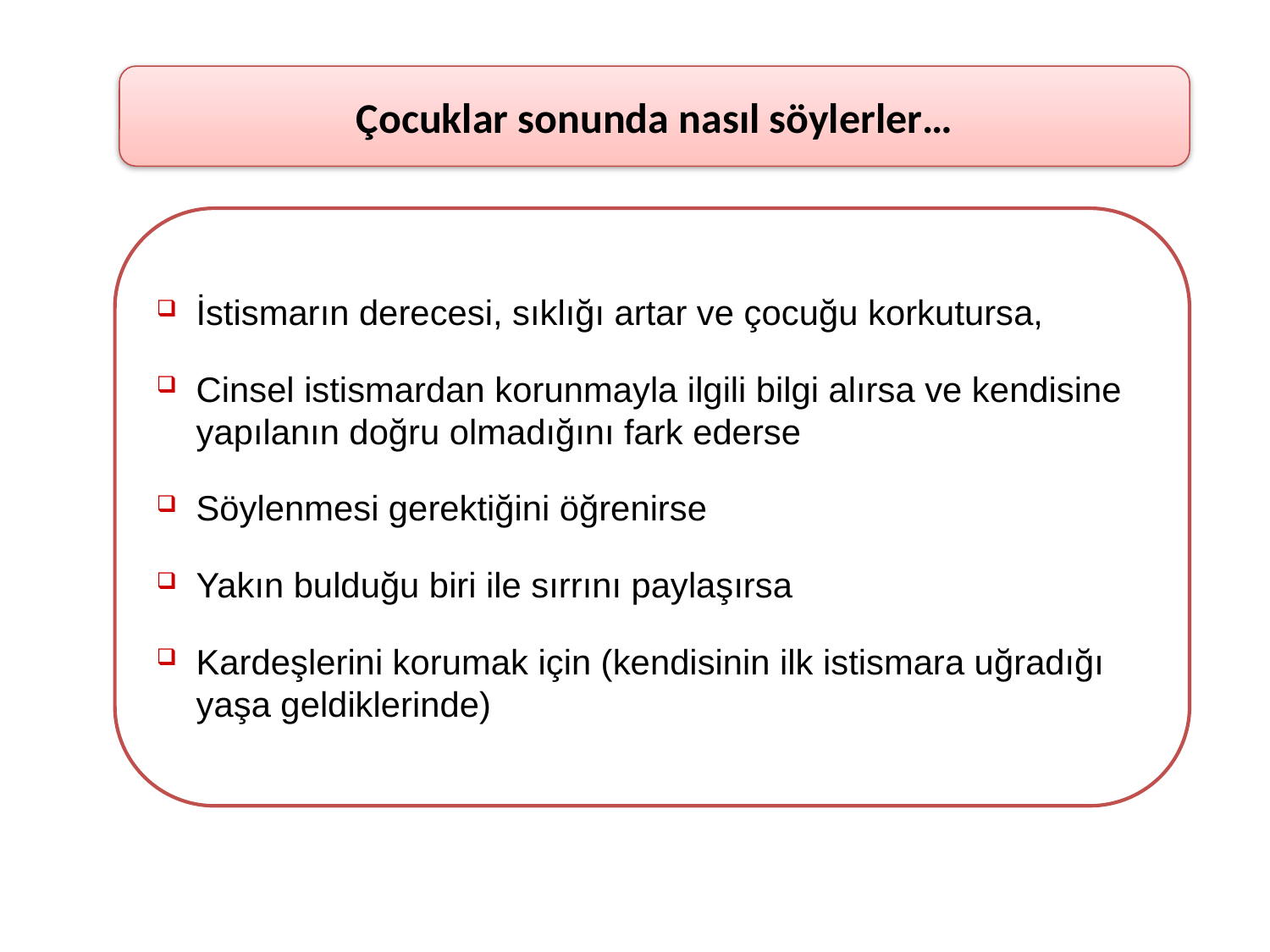

Çocuklar sonunda nasıl söylerler…
İstismarın derecesi, sıklığı artar ve çocuğu korkutursa,
Cinsel istismardan korunmayla ilgili bilgi alırsa ve kendisine yapılanın doğru olmadığını fark ederse
Söylenmesi gerektiğini öğrenirse
Yakın bulduğu biri ile sırrını paylaşırsa
Kardeşlerini korumak için (kendisinin ilk istismara uğradığı yaşa geldiklerinde)